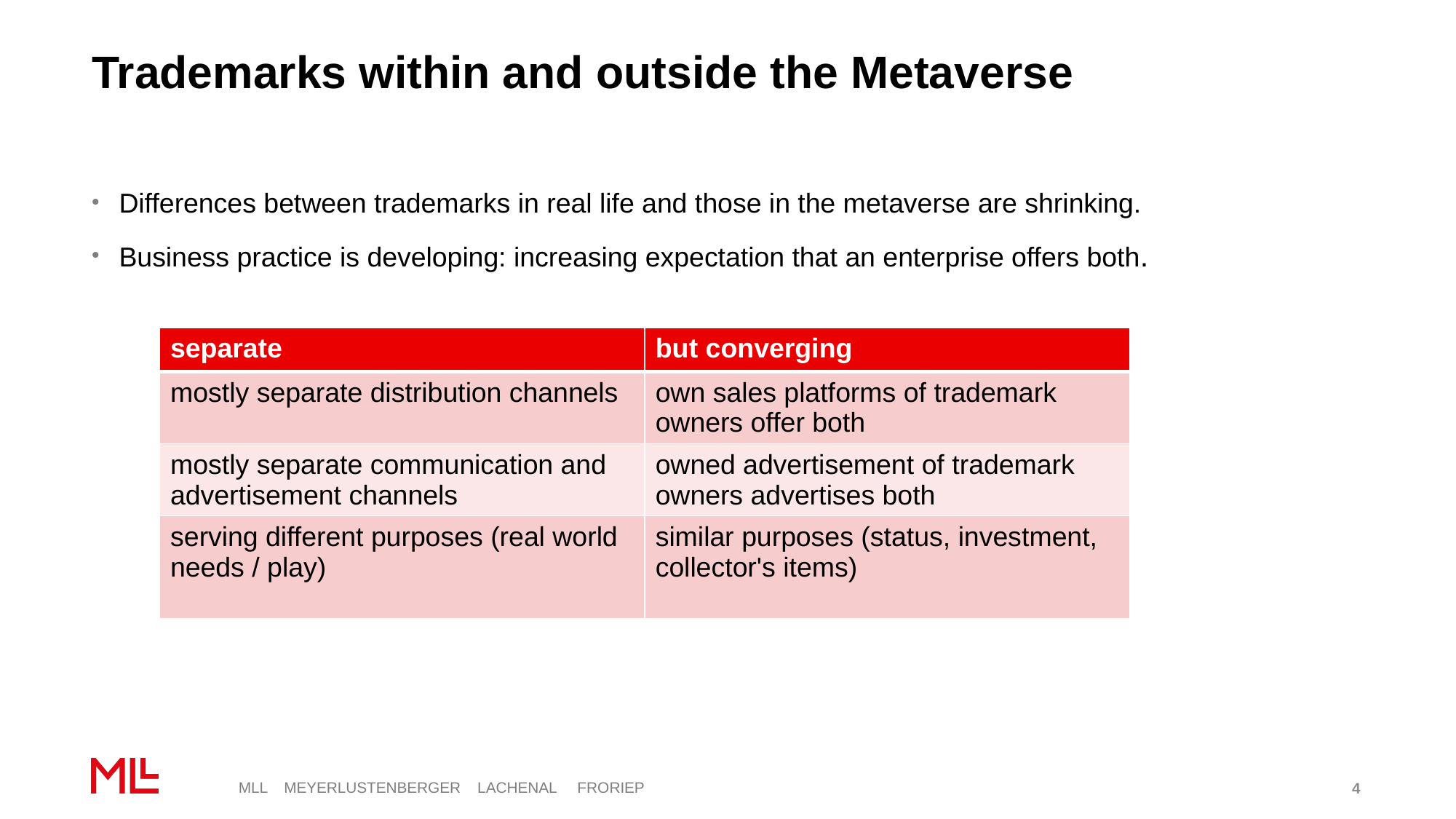

# Trademarks within and outside the Metaverse
Differences between trademarks in real life and those in the metaverse are shrinking.
Business practice is developing: increasing expectation that an enterprise offers both.

| separate | but converging |
| --- | --- |
| mostly separate distribution channels | own sales platforms of trademark owners offer both |
| mostly separate communication and advertisement channels | owned advertisement of trademark owners advertises both |
| serving different purposes (real world needs / play) | similar purposes (status, investment, collector's items) |

4